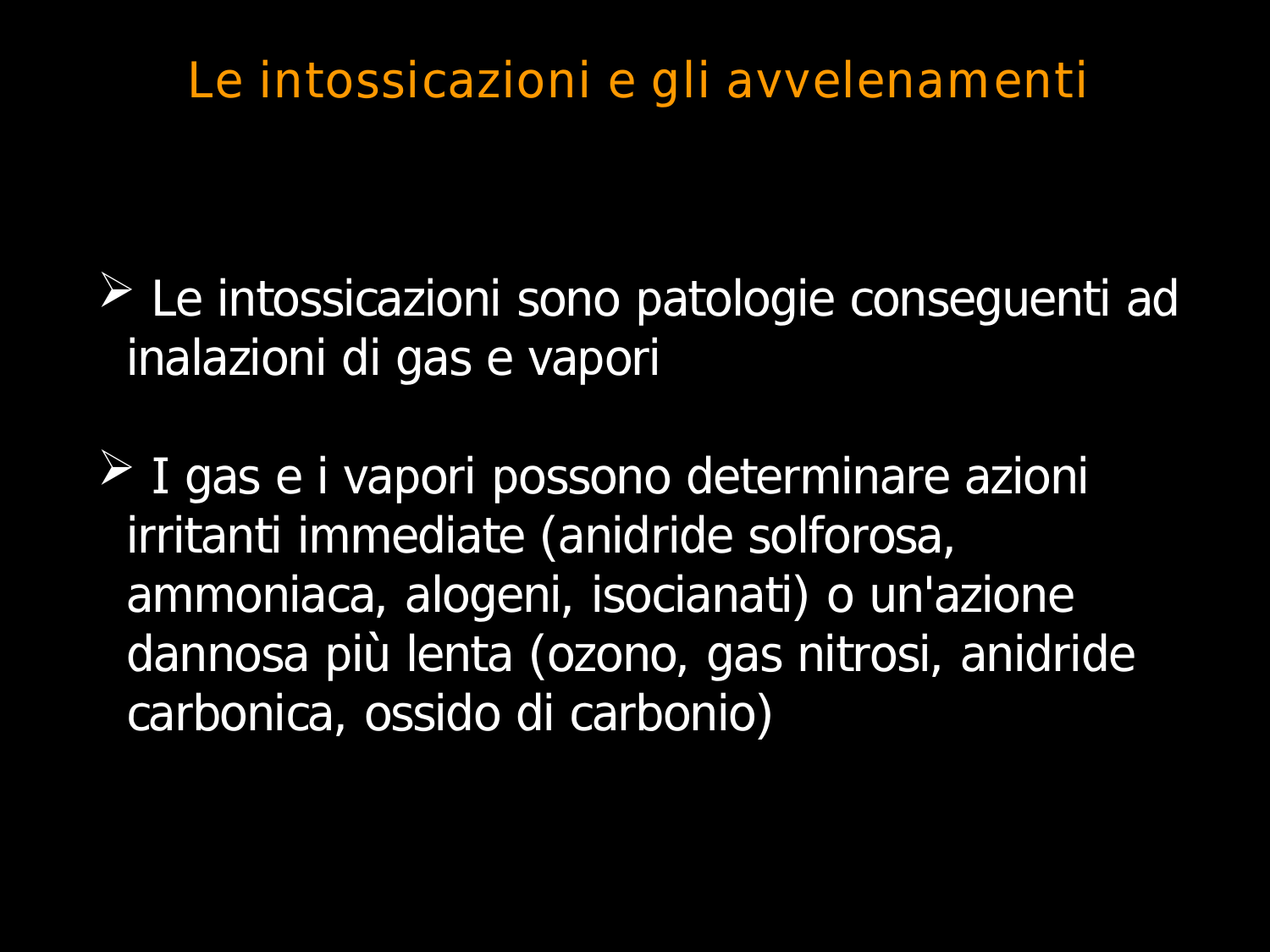

Le intossicazioni e gli avvelenamenti

 Le intossicazioni sono patologie conseguenti ad inalazioni di gas e vapori

 I gas e i vapori possono determinare azioni irritanti immediate (anidride solforosa, ammoniaca, alogeni, isocianati) o un'azione dannosa più lenta (ozono, gas nitrosi, anidride carbonica, ossido di carbonio)

#